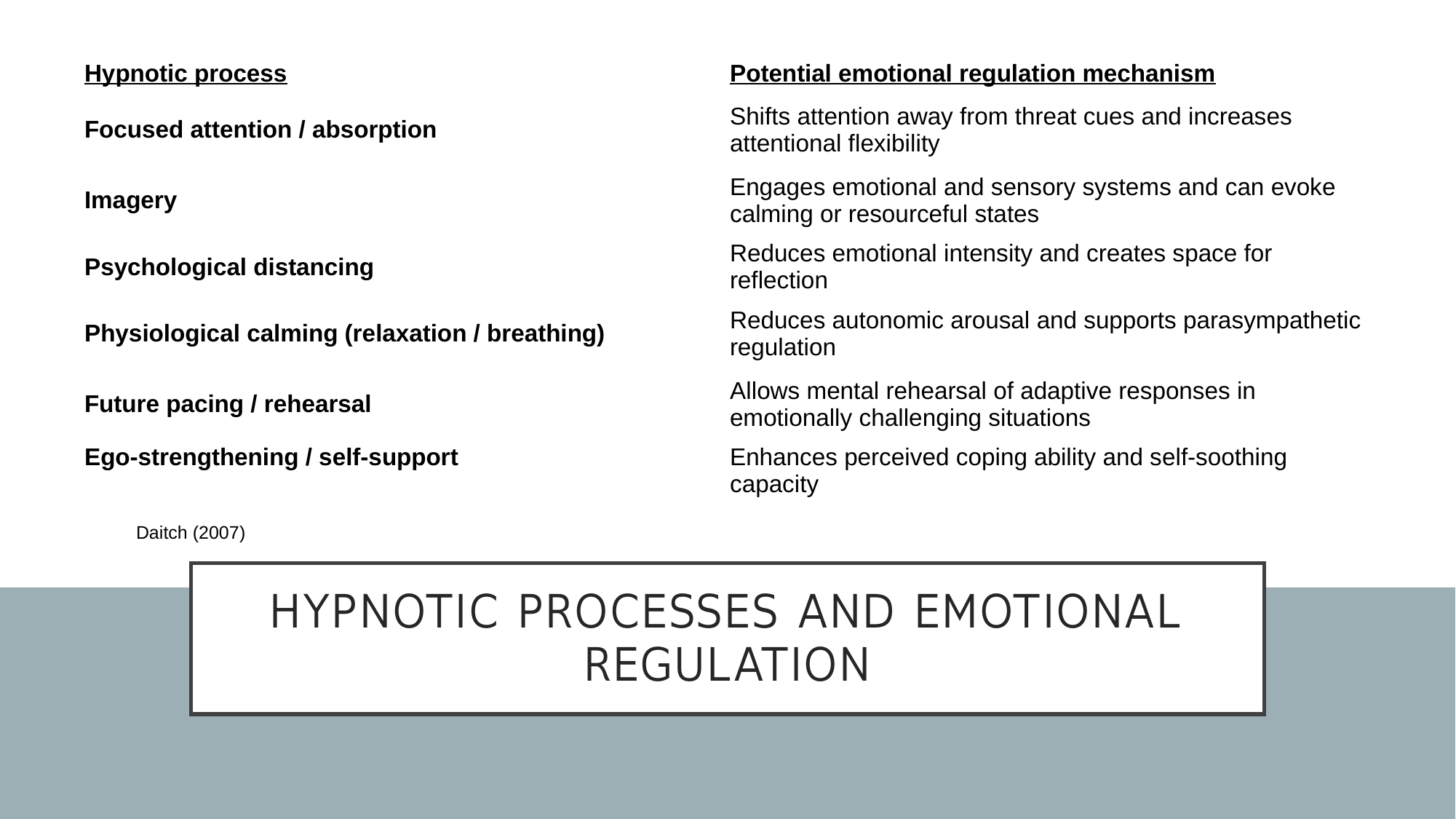

| Hypnotic process | Potential emotional regulation mechanism |
| --- | --- |
| Focused attention / absorption | Shifts attention away from threat cues and increases attentional flexibility |
| Imagery | Engages emotional and sensory systems and can evoke calming or resourceful states |
| Psychological distancing | Reduces emotional intensity and creates space for reflection |
| Physiological calming (relaxation / breathing) | Reduces autonomic arousal and supports parasympathetic regulation |
| Future pacing / rehearsal | Allows mental rehearsal of adaptive responses in emotionally challenging situations |
| Ego-strengthening / self-support | Enhances perceived coping ability and self-soothing capacity |
Daitch (2007)
# Hypnotic processes and emotional regulation